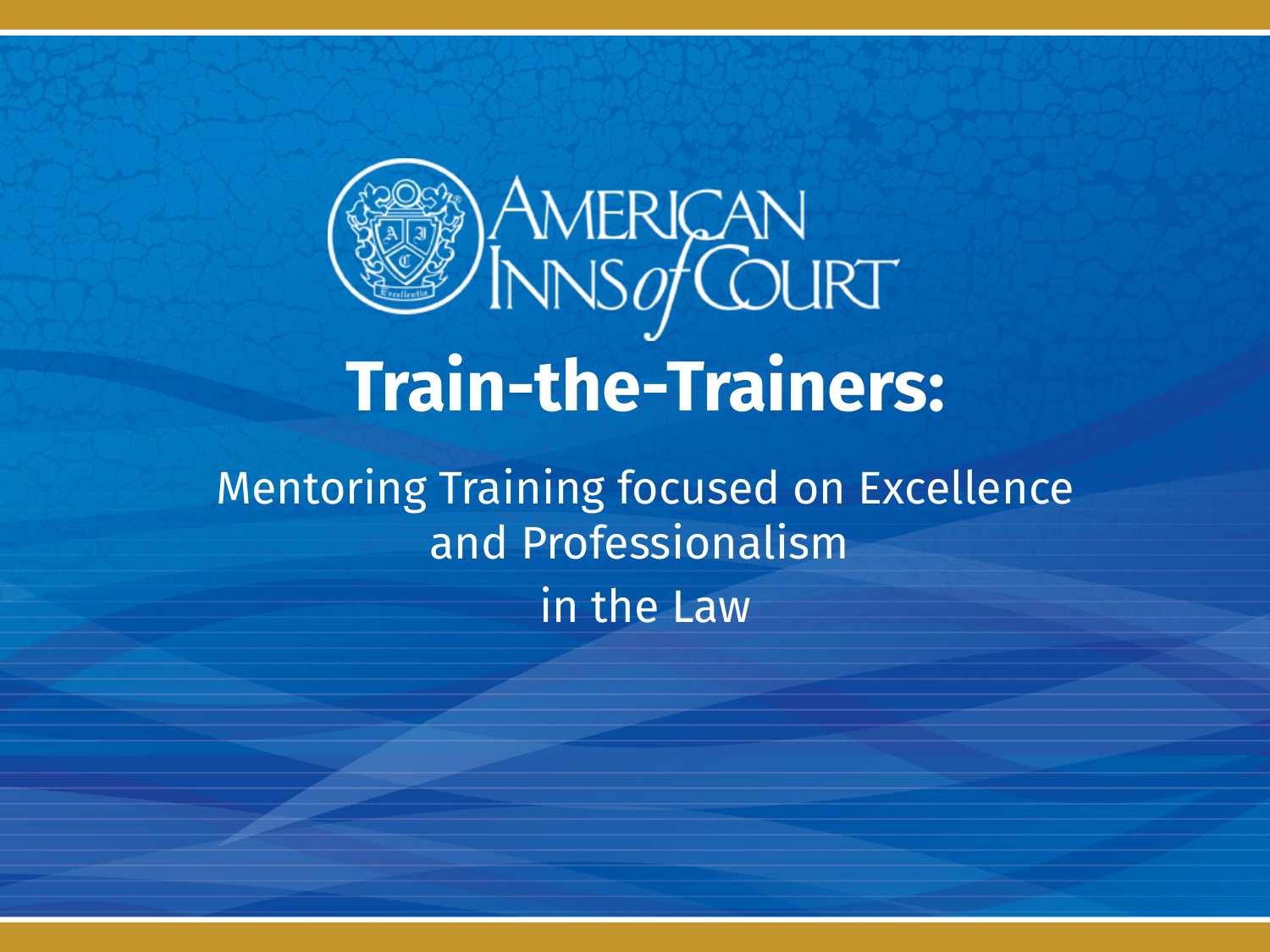

# Train-the-Trainers:
Mentoring Training focused on Excellence and Professionalism
in the Law